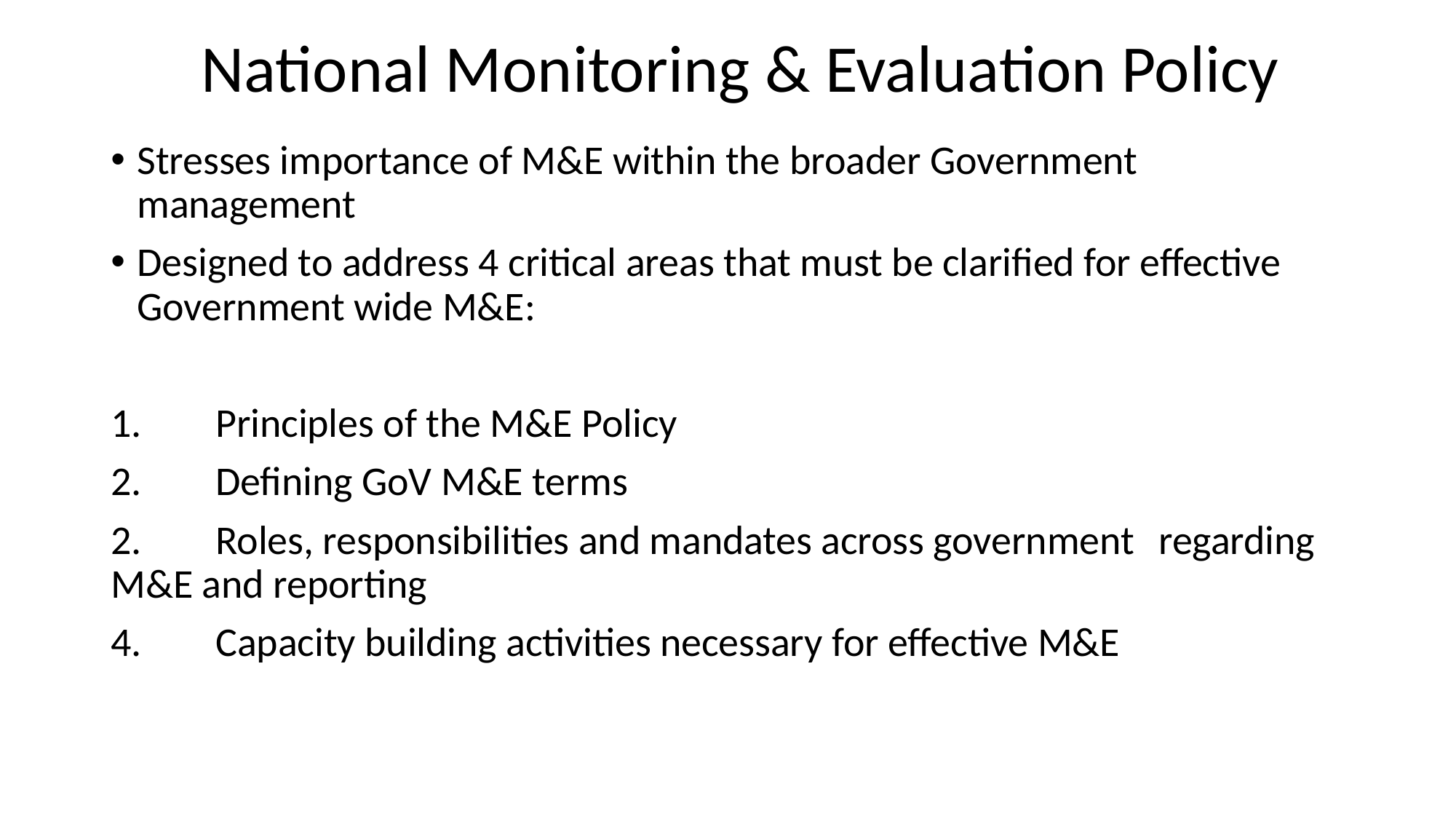

# National Monitoring & Evaluation Policy
Stresses importance of M&E within the broader Government management
Designed to address 4 critical areas that must be clarified for effective Government wide M&E:

1.	Principles of the M&E Policy
2. 	Defining GoV M&E terms
2.	Roles, responsibilities and mandates across government 	regarding M&E and reporting
4.	Capacity building activities necessary for effective M&E